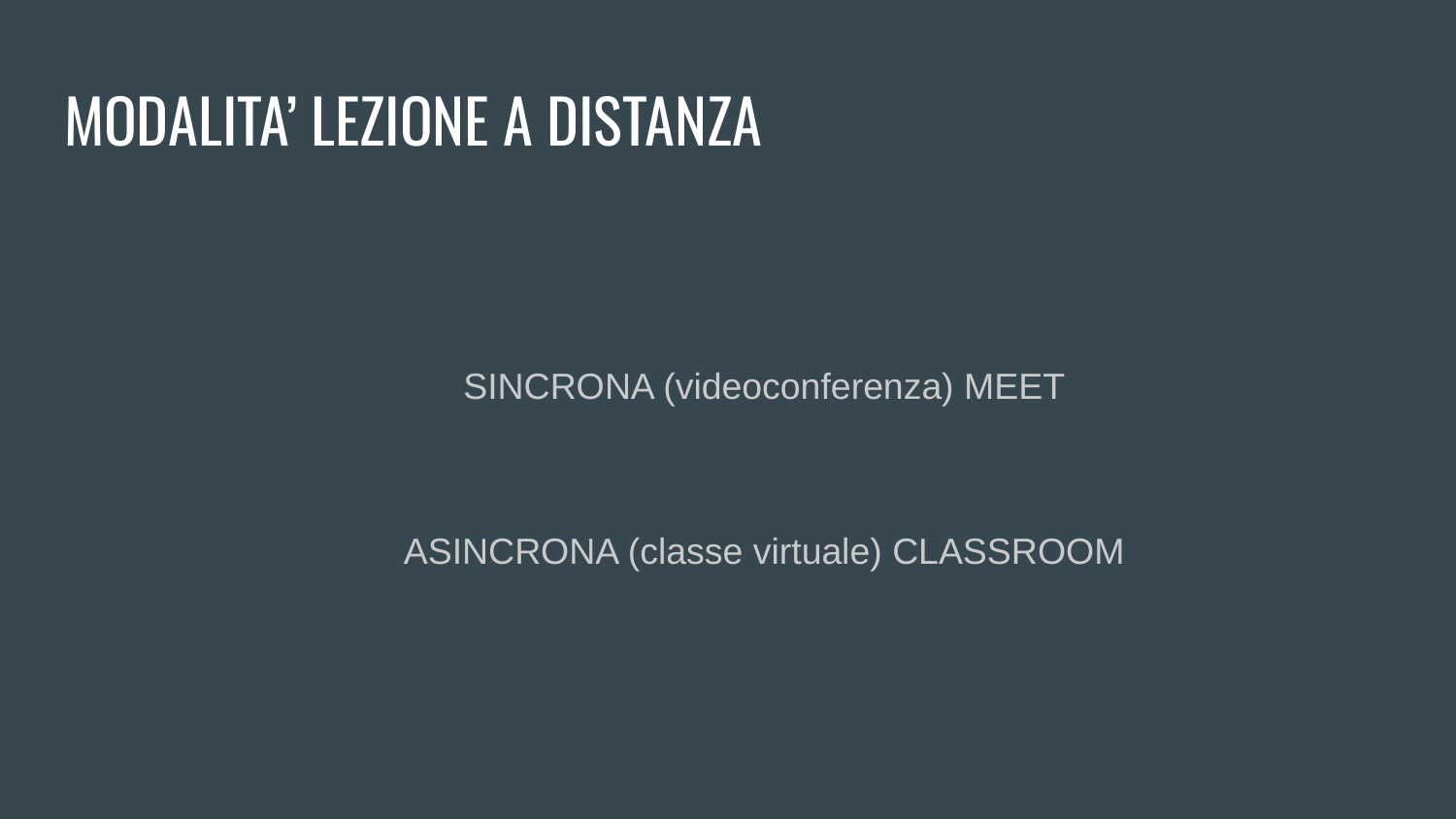

# MODALITA’ LEZIONE A DISTANZA

SINCRONA (videoconferenza) MEET

ASINCRONA (classe virtuale) CLASSROOM